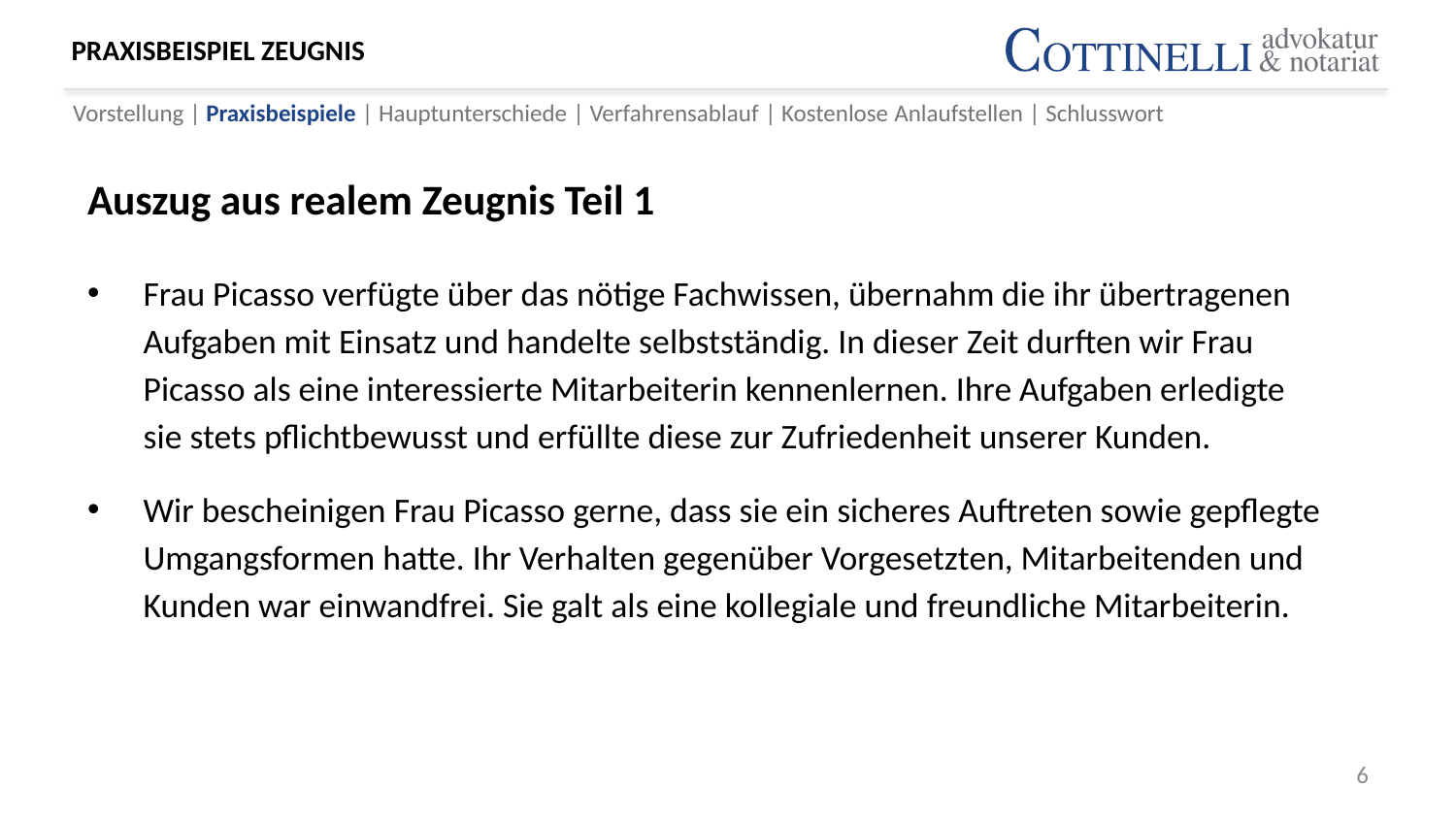

# PRAXISBEISPIEL ZEUGNIS
Vorstellung | Praxisbeispiele | Hauptunterschiede | Verfahrensablauf | Kostenlose Anlaufstellen | Schlusswort
Auszug aus realem Zeugnis Teil 1

Frau Picasso verfügte über das nötige Fachwissen, übernahm die ihr übertragenen Aufgaben mit Einsatz und handelte selbstständig. In dieser Zeit durften wir Frau Picasso als eine interessierte Mitarbeiterin kennenlernen. Ihre Aufgaben erledigte sie stets pflichtbewusst und erfüllte diese zur Zufriedenheit unserer Kunden.
Wir bescheinigen Frau Picasso gerne, dass sie ein sicheres Auftreten sowie gepflegte Umgangsformen hatte. Ihr Verhalten gegenüber Vorgesetzten, Mitarbeitenden und Kunden war einwandfrei. Sie galt als eine kollegiale und freundliche Mitarbeiterin.
6